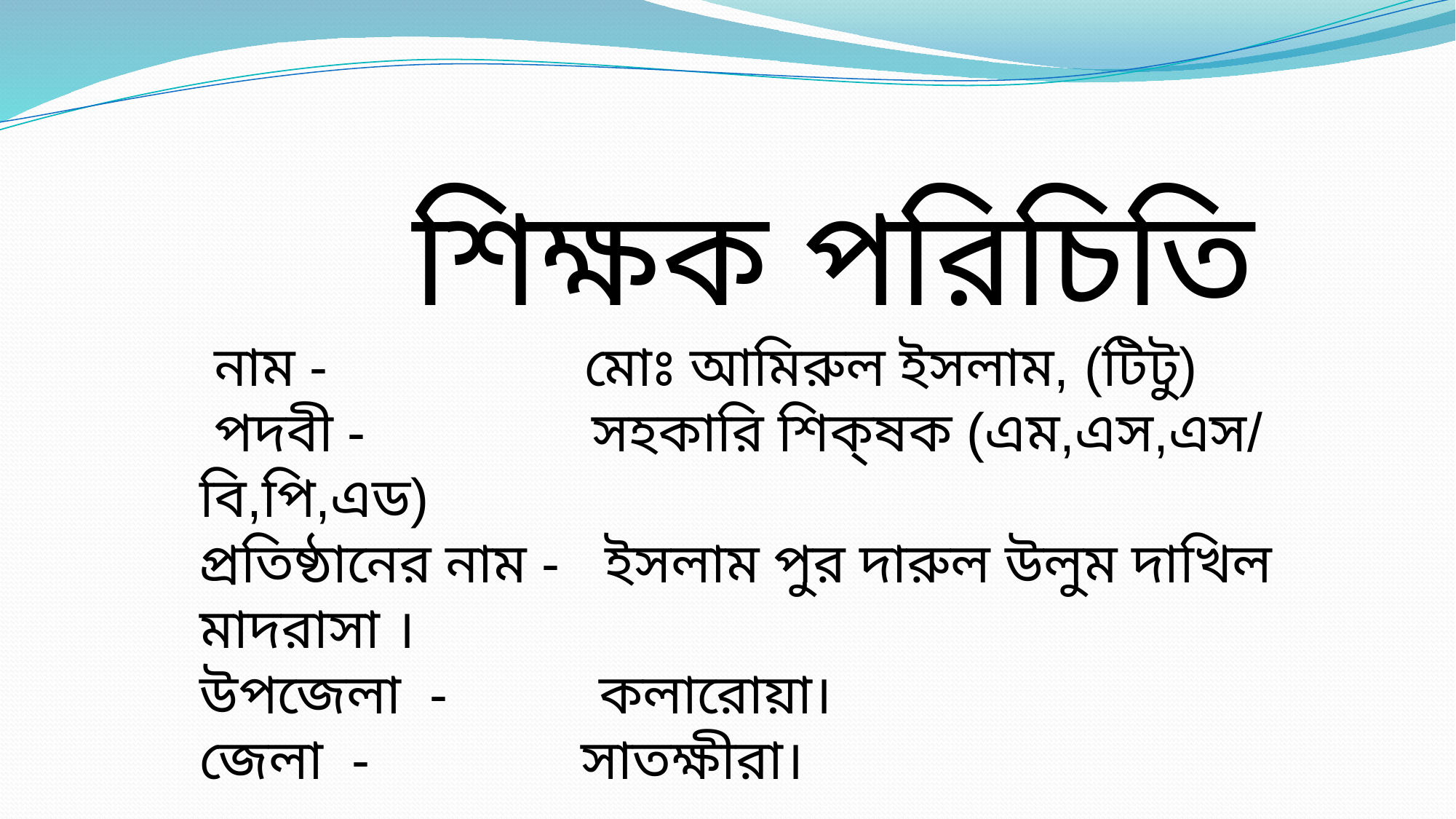

শিক্ষক পরিচিতি
 নাম -                 মোঃ আমিরুল ইসলাম, (টিটু)
 পদবী -               সহকারি শিক্ষক (এম,এস,এস/ বি,পি,এড)
প্রতিষ্ঠানের নাম -   ইসলাম পুর দারুল উলুম দাখিল মাদরাসা ।
উপজেলা  -          কলারোয়া।
জেলা  -              সাতক্ষীরা।